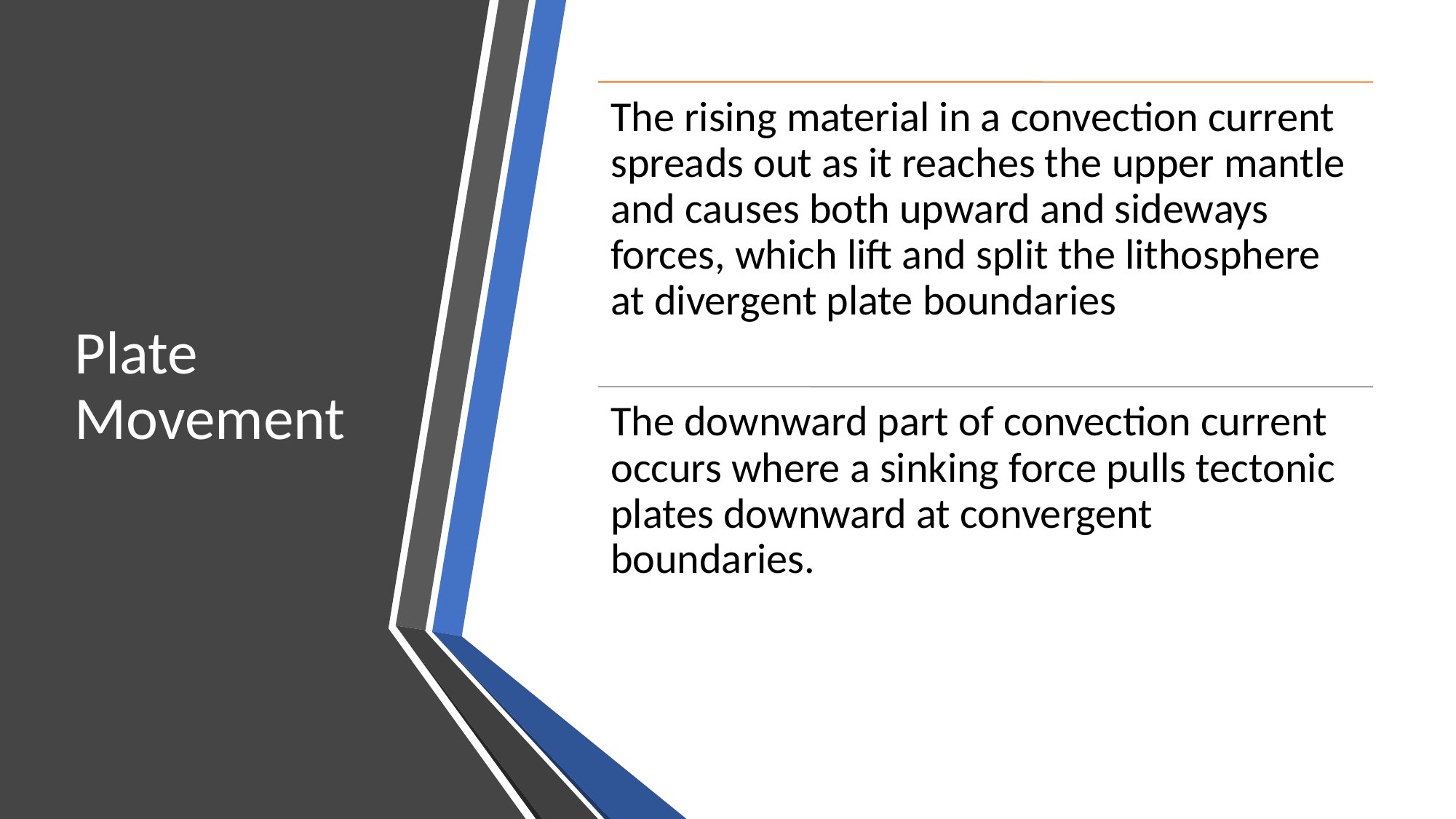

# Plate Movement
The rising material in a convection current spreads out as it reaches the upper mantle and causes both upward and sideways forces, which lift and split the lithosphere at divergent plate boundaries
The downward part of convection current occurs where a sinking force pulls tectonic plates downward at convergent boundaries.